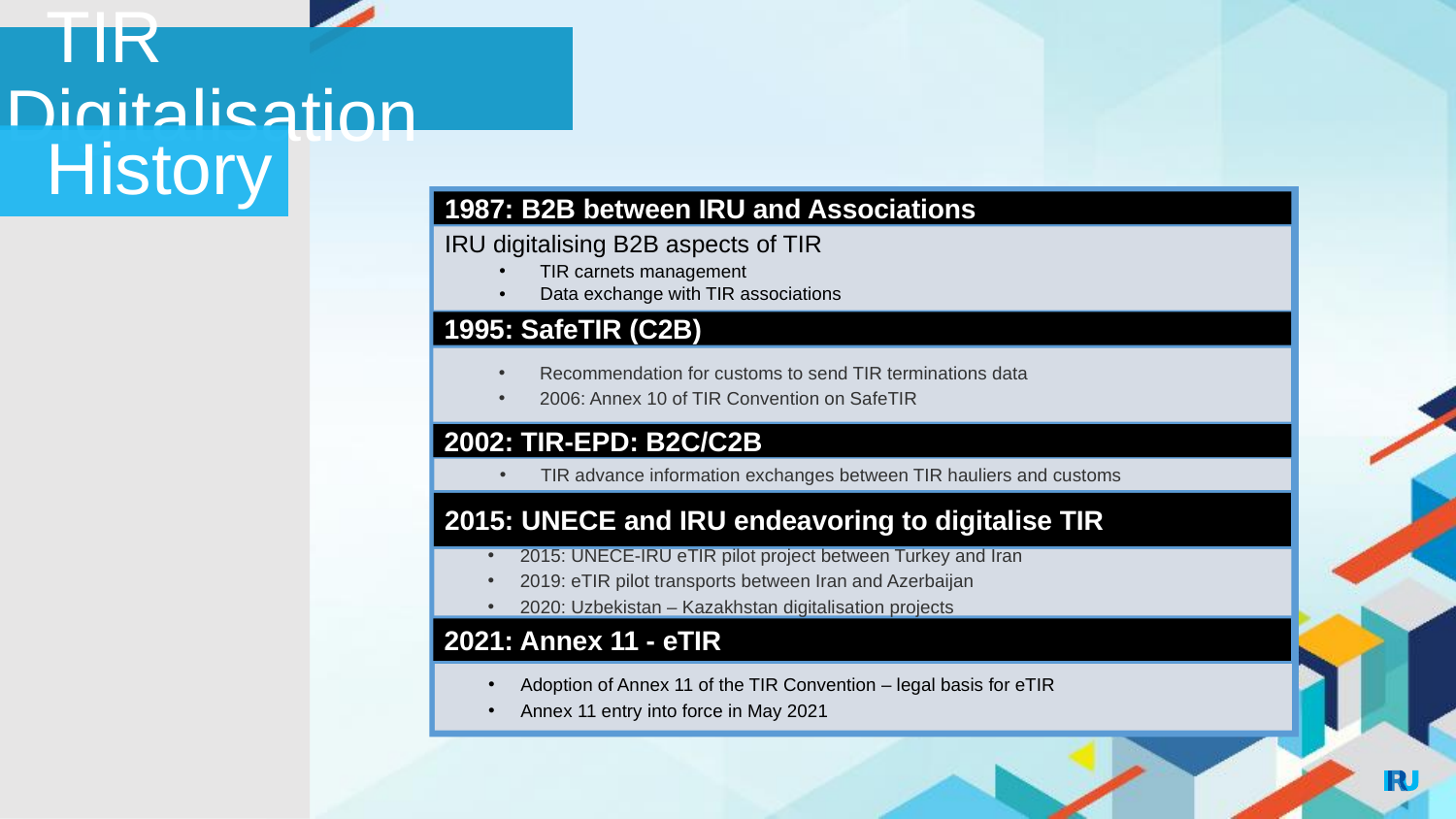

# TIR Digitalisation
 History

1987: B2B between IRU and Associations
IRU digitalising B2B aspects of TIR
TIR carnets management
Data exchange with TIR associations
1995: SafeTIR (C2B)
Recommendation for customs to send TIR terminations data
2006: Annex 10 of TIR Convention on SafeTIR
2002: TIR-EPD: B2C/C2B
TIR advance information exchanges between TIR hauliers and customs
2015: UNECE and IRU endeavoring to digitalise TIR
First eTIR transport between Turkey and Iran in 2015

2015: UNECE-IRU eTIR pilot project between Turkey and Iran
2019: eTIR pilot transports between Iran and Azerbaijan
2020: Uzbekistan – Kazakhstan digitalisation projects

2021: Annex 11 - eTIR
Adoption of Annex 11 of the TIR Convention – legal basis for eTIR
Annex 11 entry into force in May 2021